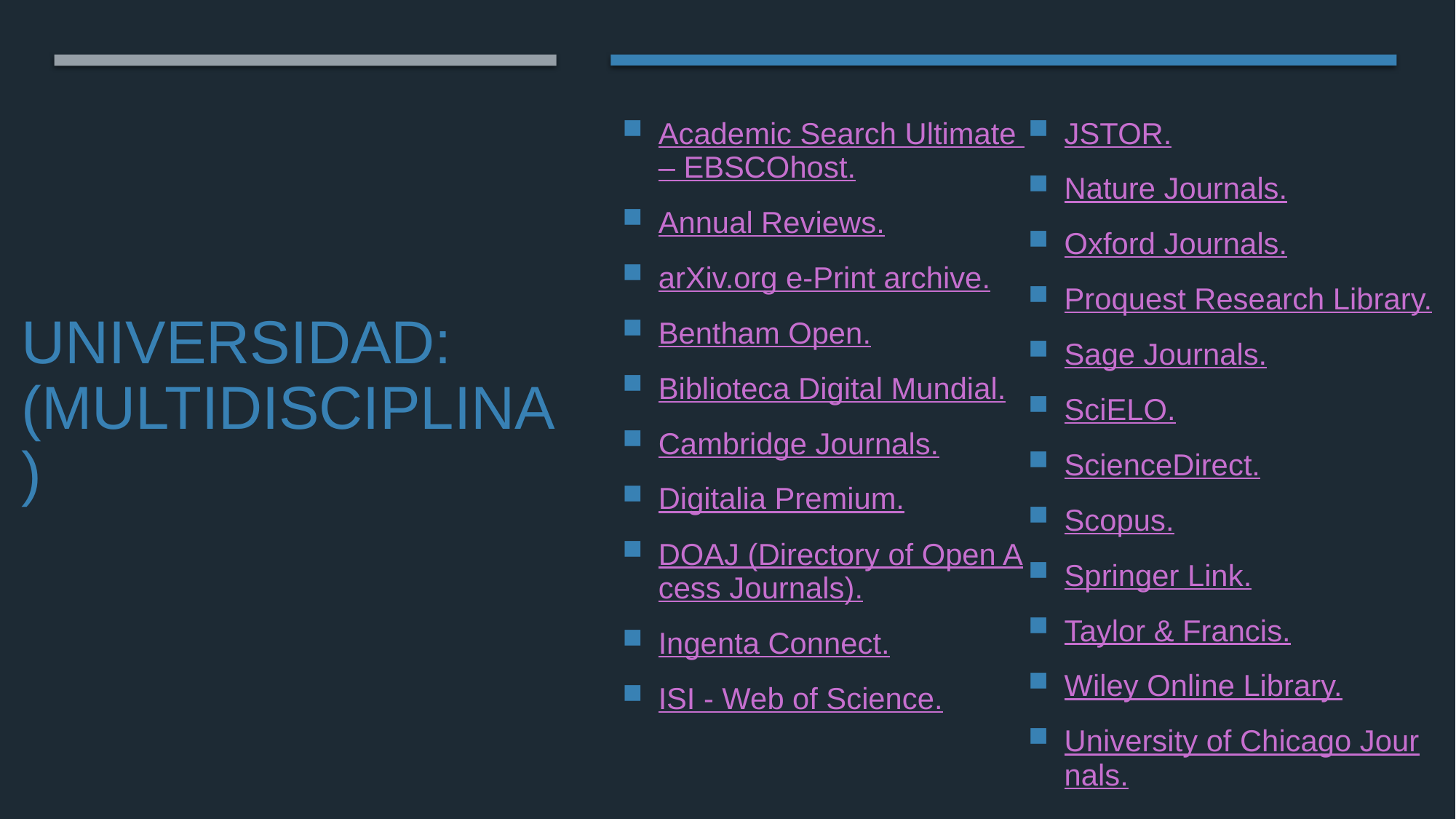

Academic Search Ultimate – EBSCOhost.
Annual Reviews.
arXiv.org e-Print archive.
Bentham Open.
Biblioteca Digital Mundial.
Cambridge Journals.
Digitalia Premium.
DOAJ (Directory of Open Acess Journals).
Ingenta Connect.
ISI - Web of Science.
JSTOR.
Nature Journals.
Oxford Journals.
Proquest Research Library.
Sage Journals.
SciELO.
ScienceDirect.
Scopus.
Springer Link.
Taylor & Francis.
Wiley Online Library.
University of Chicago Journals.
# Universidad: (multidisciplina)